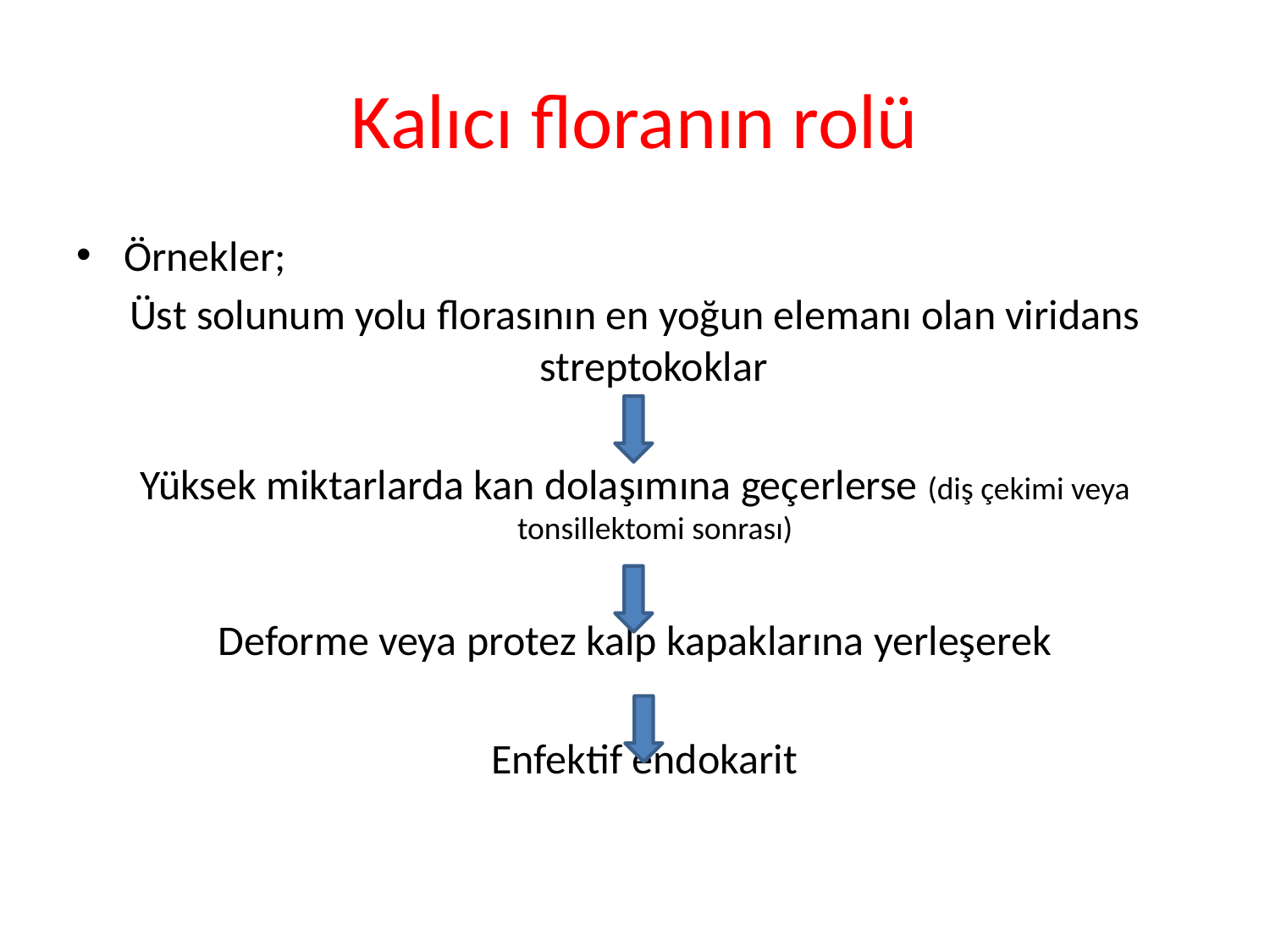

# Kalıcı floranın rolü
Örnekler;
Üst solunum yolu florasının en yoğun elemanı olan viridans streptokoklar

Yüksek miktarlarda kan dolaşımına geçerlerse (diş çekimi veya tonsillektomi sonrası)

Deforme veya protez kalp kapaklarına yerleşerek

  Enfektif endokarit